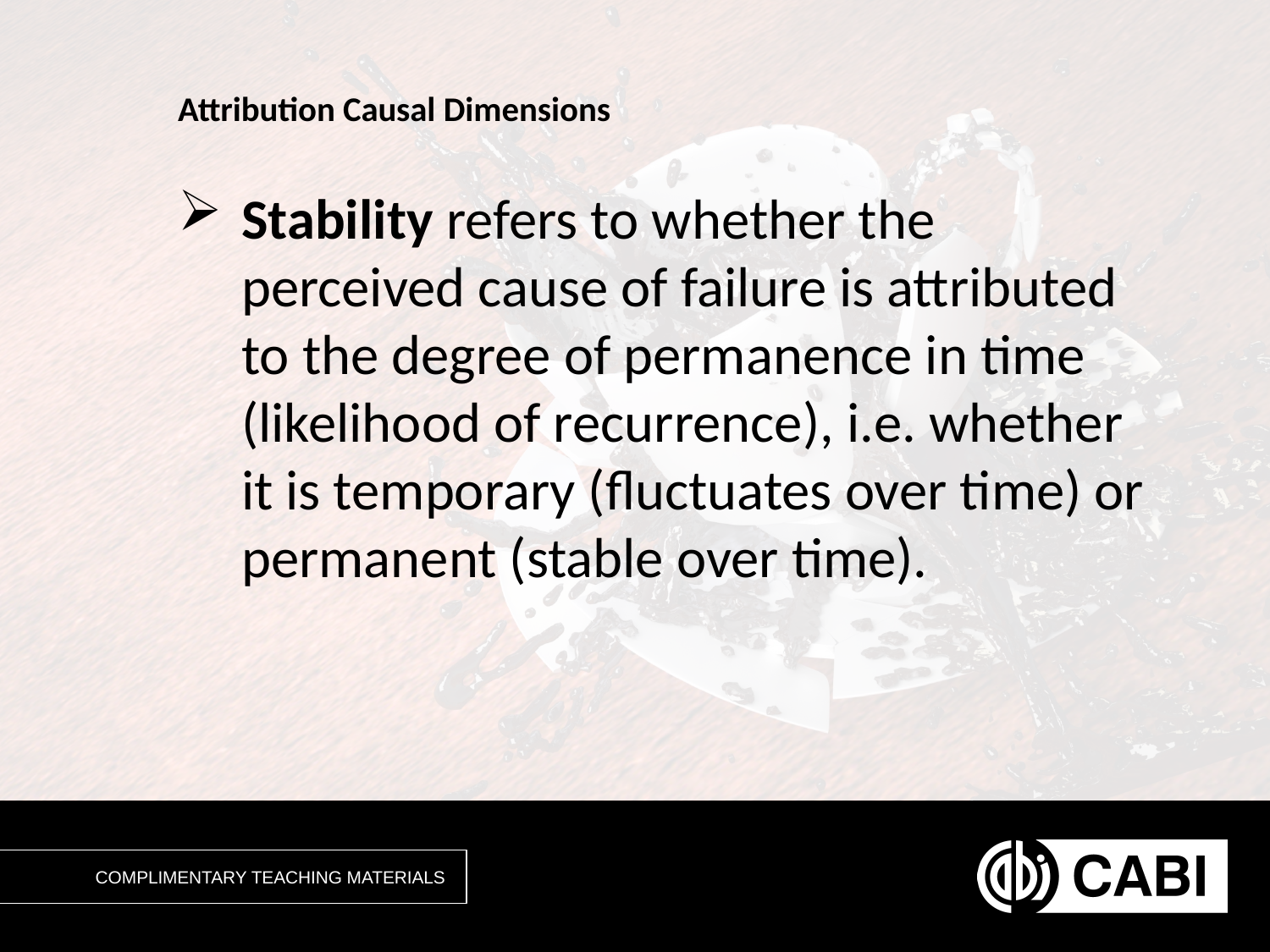

# Attribution Causal Dimensions
Stability refers to whether the perceived cause of failure is attributed to the degree of permanence in time (likelihood of recurrence), i.e. whether it is temporary (fluctuates over time) or permanent (stable over time).